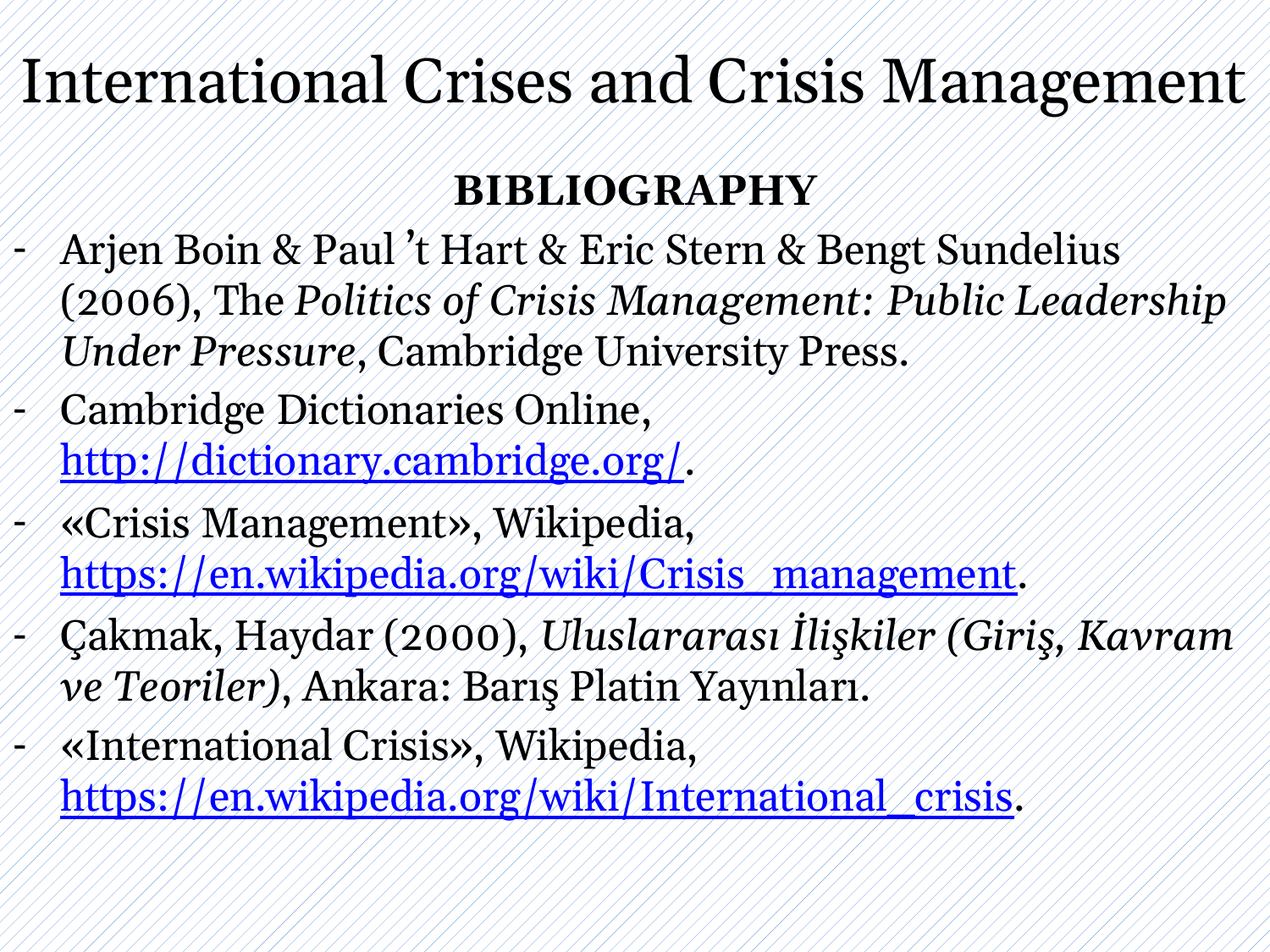

# International Crises and Crisis Management
BIBLIOGRAPHY
Arjen Boin & Paul ’t Hart & Eric Stern & Bengt Sundelius (2006), The Politics of Crisis Management: Public Leadership Under Pressure, Cambridge University Press.
Cambridge Dictionaries Online, http://dictionary.cambridge.org/.
«Crisis Management», Wikipedia, https://en.wikipedia.org/wiki/Crisis_management.
Çakmak, Haydar (2000), Uluslararası İlişkiler (Giriş, Kavram ve Teoriler), Ankara: Barış Platin Yayınları.
«International Crisis», Wikipedia, https://en.wikipedia.org/wiki/International_crisis.